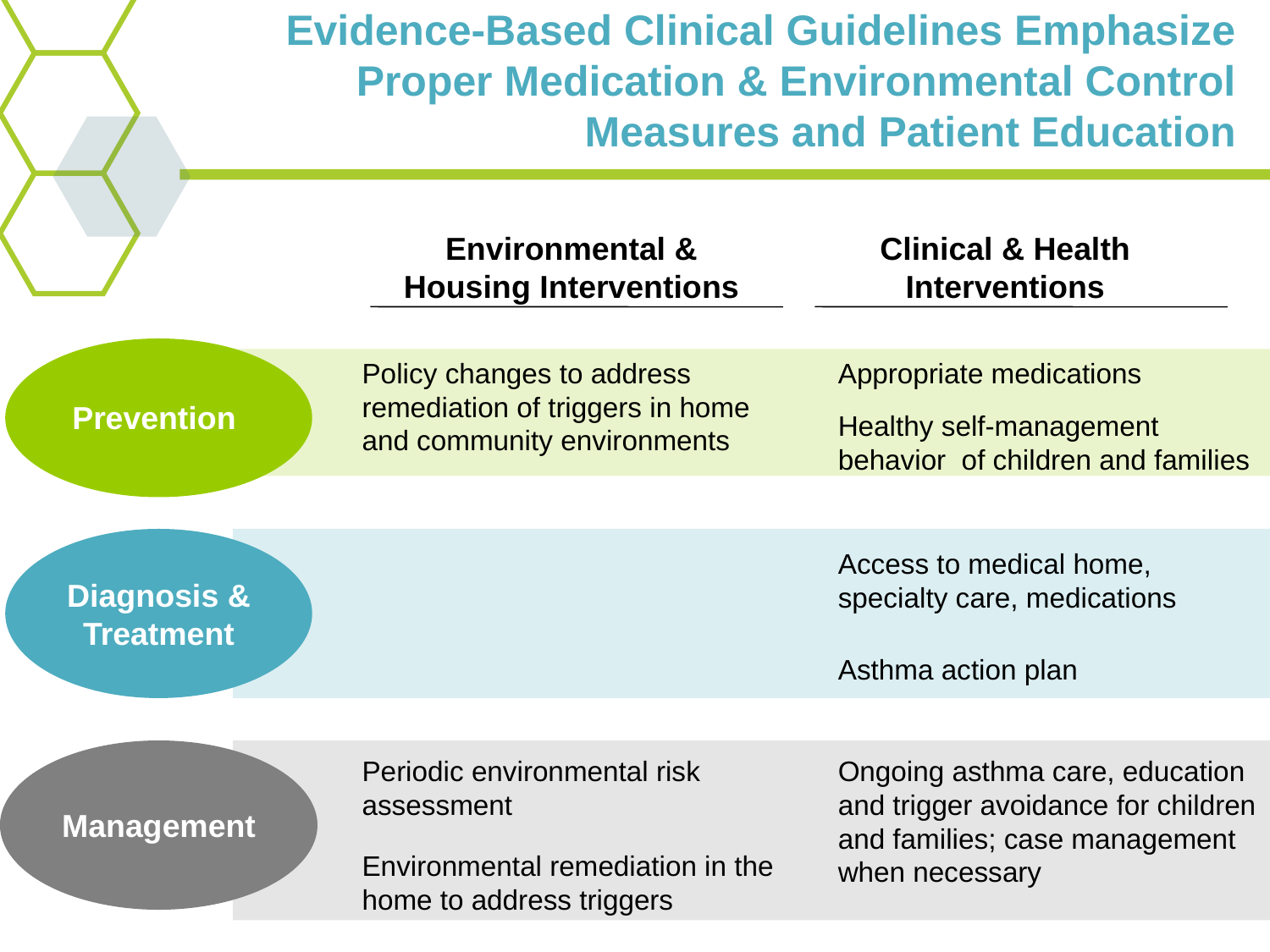

# Evidence-Based Clinical Guidelines Emphasize Proper Medication & Environmental Control Measures and Patient Education
Environmental & Housing Interventions
Clinical & Health Interventions

Policy changes to address  remediation of triggers in home and community environments
Appropriate medications
Prevention
Healthy self-management behavior  of children and families

Access to medical home, specialty care, medications
Diagnosis & Treatment
Asthma action plan

Periodic environmental risk assessment
Ongoing asthma care, education and trigger avoidance for children and families; case management when necessary
Management
Environmental remediation in the home to address triggers